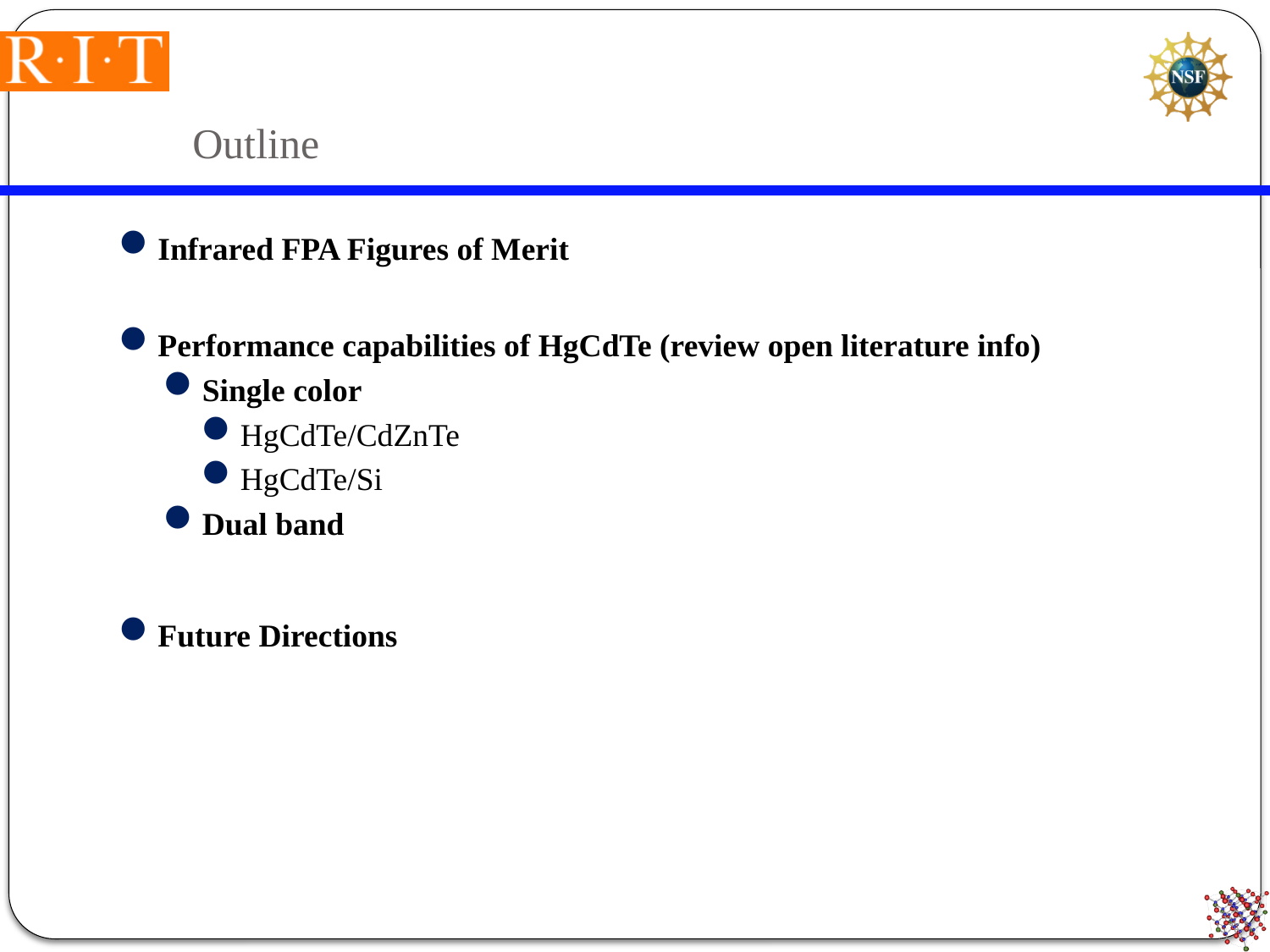

# Outline
Infrared FPA Figures of Merit

Performance capabilities of HgCdTe (review open literature info)
Single color
HgCdTe/CdZnTe
HgCdTe/Si
Dual band

Future Directions